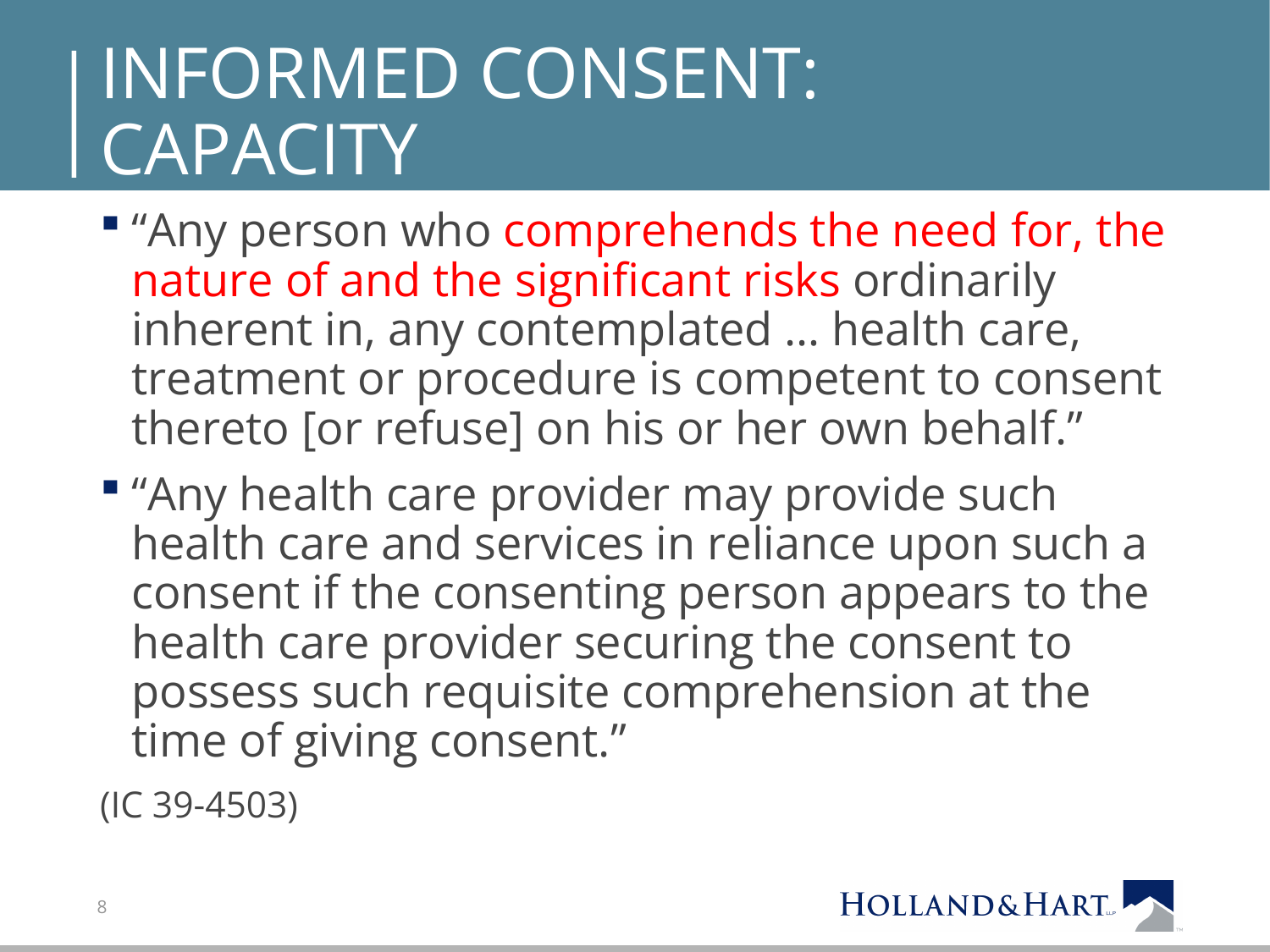

# Informed consent: Capacity
“Any person who comprehends the need for, the nature of and the significant risks ordinarily inherent in, any contemplated … health care, treatment or procedure is competent to consent thereto [or refuse] on his or her own behalf.”
“Any health care provider may provide such health care and services in reliance upon such a consent if the consenting person appears to the health care provider securing the consent to possess such requisite comprehension at the time of giving consent.”
(IC 39-4503)

8